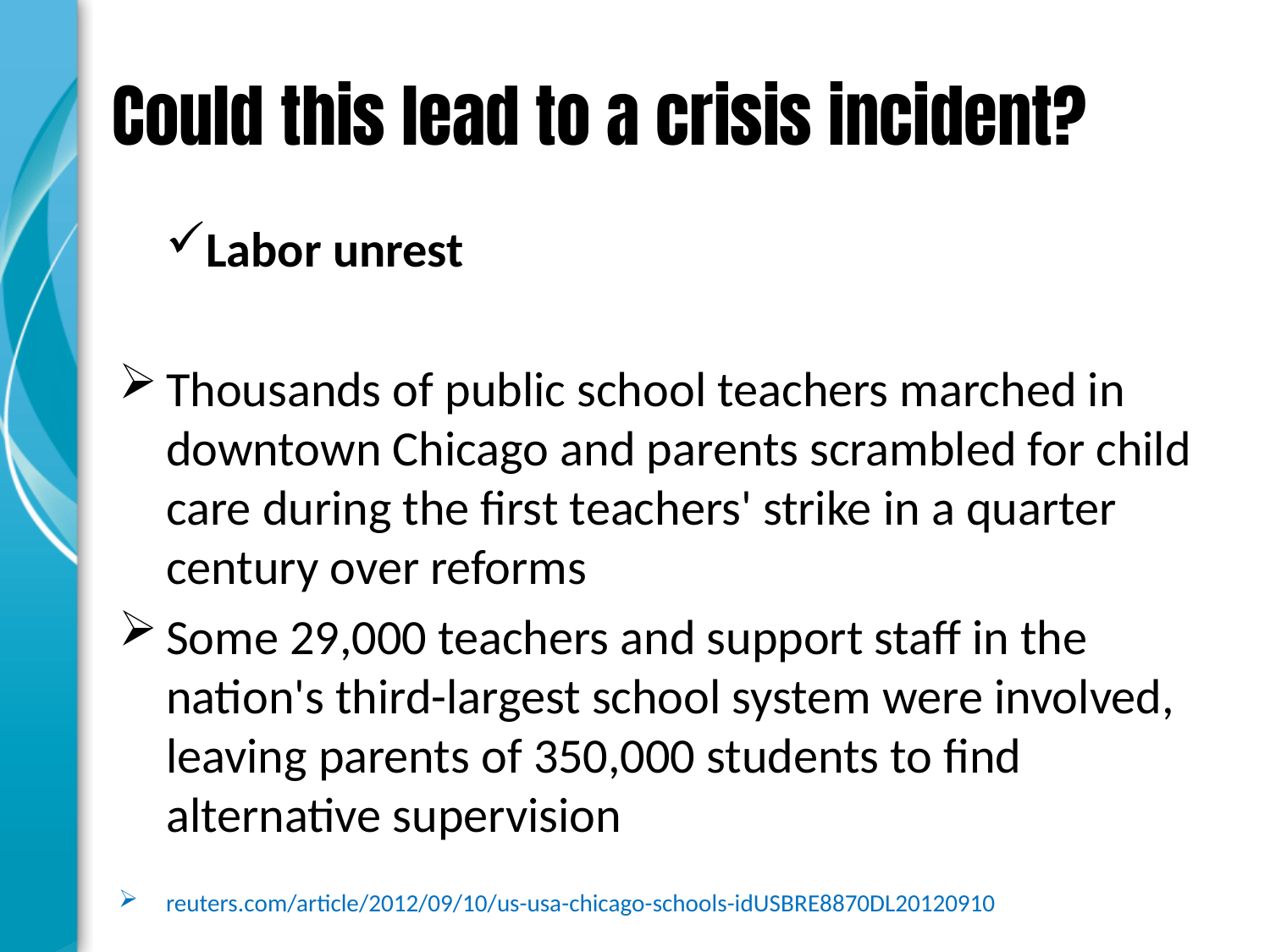

# Could this lead to a crisis incident?
Labor unrest

Thousands of public school teachers marched in downtown Chicago and parents scrambled for child care during the first teachers' strike in a quarter century over reforms
Some 29,000 teachers and support staff in the nation's third-largest school system were involved, leaving parents of 350,000 students to find alternative supervision

reuters.com/article/2012/09/10/us-usa-chicago-schools-idUSBRE8870DL20120910